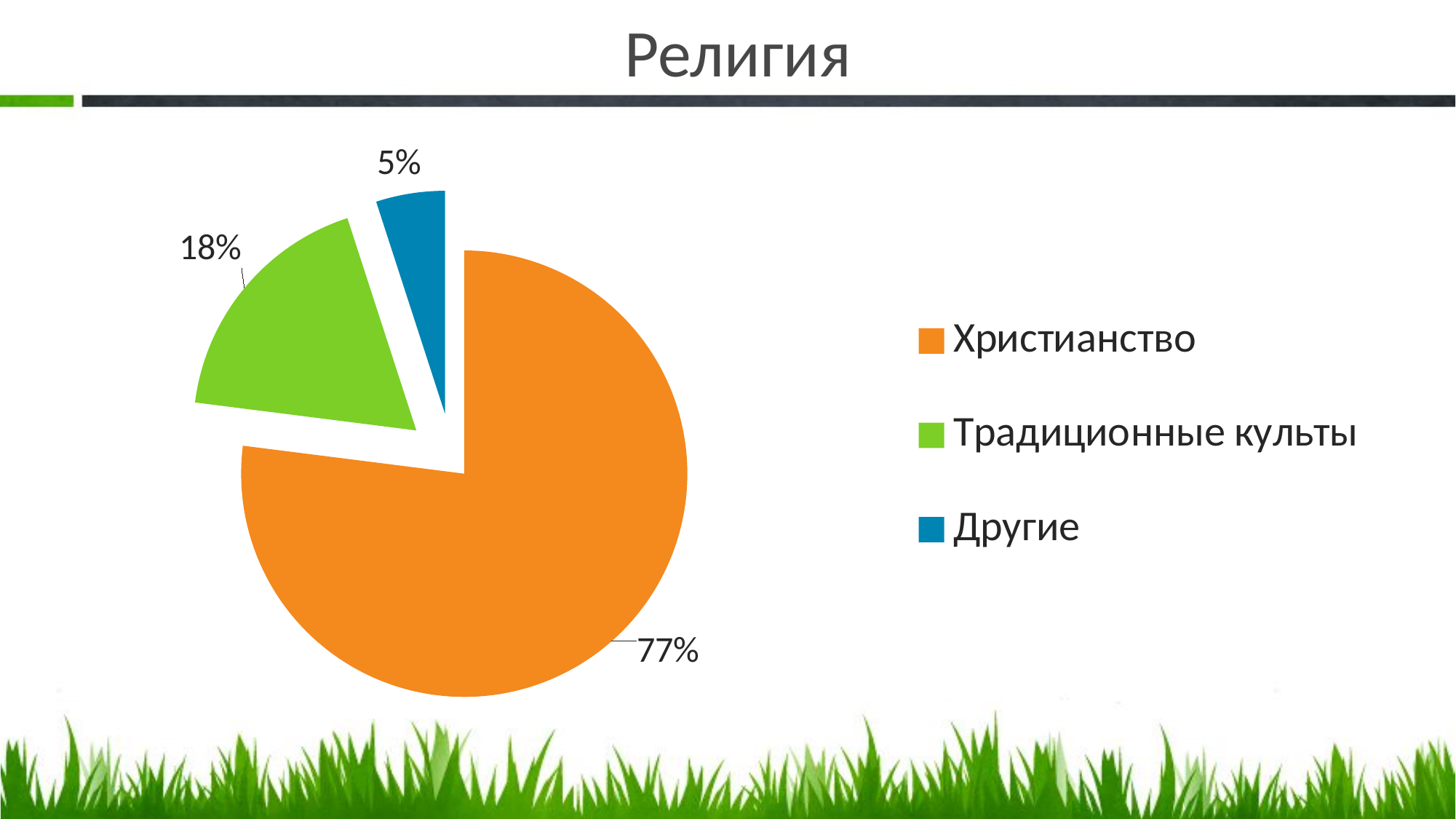

# Религия

### Chart

| Category | Столбец1 |
|---|---|
| Христианство | 0.77 |
| Традиционные культы | 0.18 |
| Другие | 0.05 |